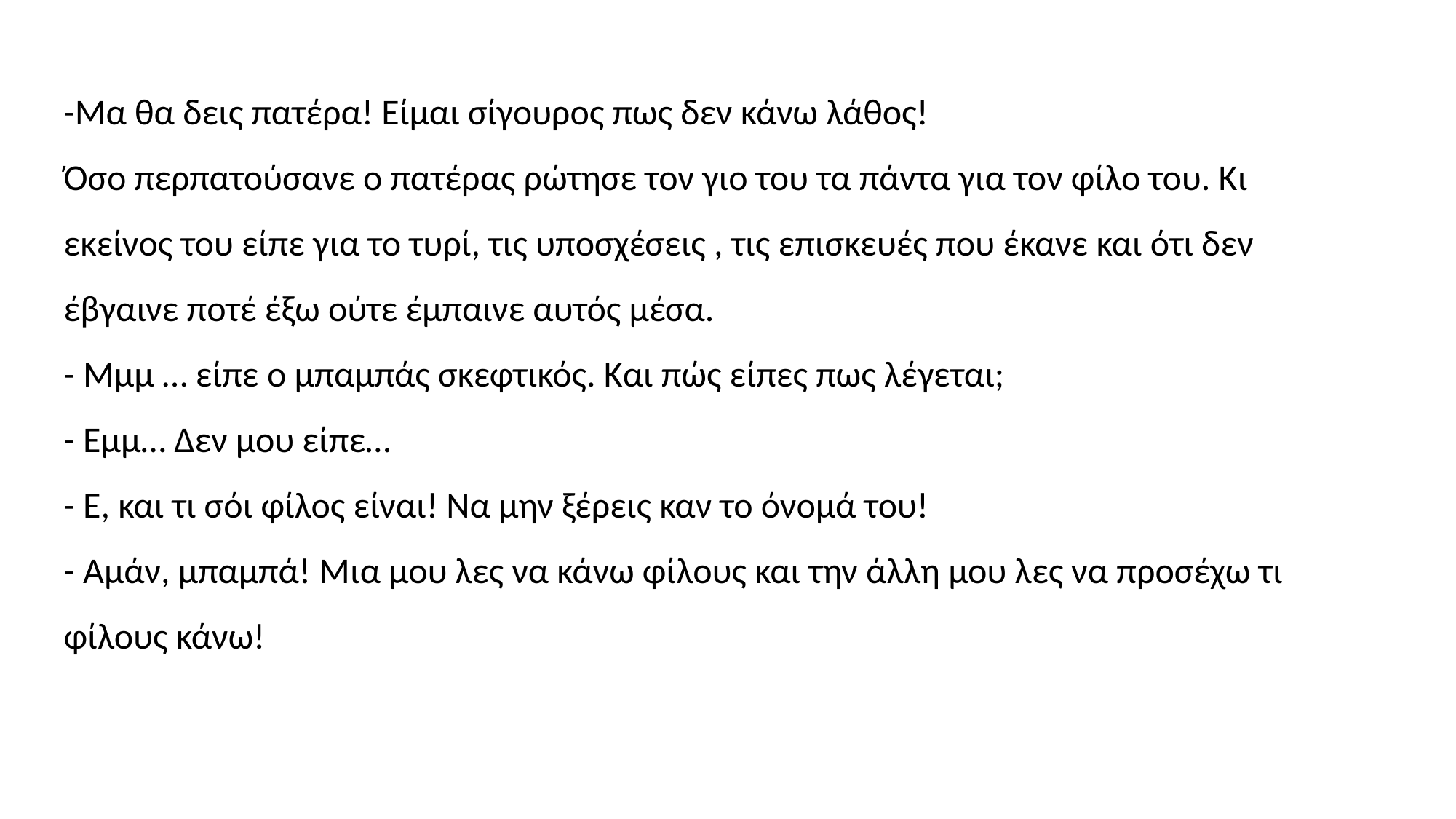

-Μα θα δεις πατέρα! Είμαι σίγουρος πως δεν κάνω λάθος!
Όσο περπατούσανε ο πατέρας ρώτησε τον γιο του τα πάντα για τον φίλο του. Κι εκείνος του είπε για το τυρί, τις υποσχέσεις , τις επισκευές που έκανε και ότι δεν έβγαινε ποτέ έξω ούτε έμπαινε αυτός μέσα.
- Μμμ … είπε ο μπαμπάς σκεφτικός. Και πώς είπες πως λέγεται;
- Εμμ… Δεν μου είπε…
- Ε, και τι σόι φίλος είναι! Να μην ξέρεις καν το όνομά του!
- Αμάν, μπαμπά! Μια μου λες να κάνω φίλους και την άλλη μου λες να προσέχω τι φίλους κάνω!